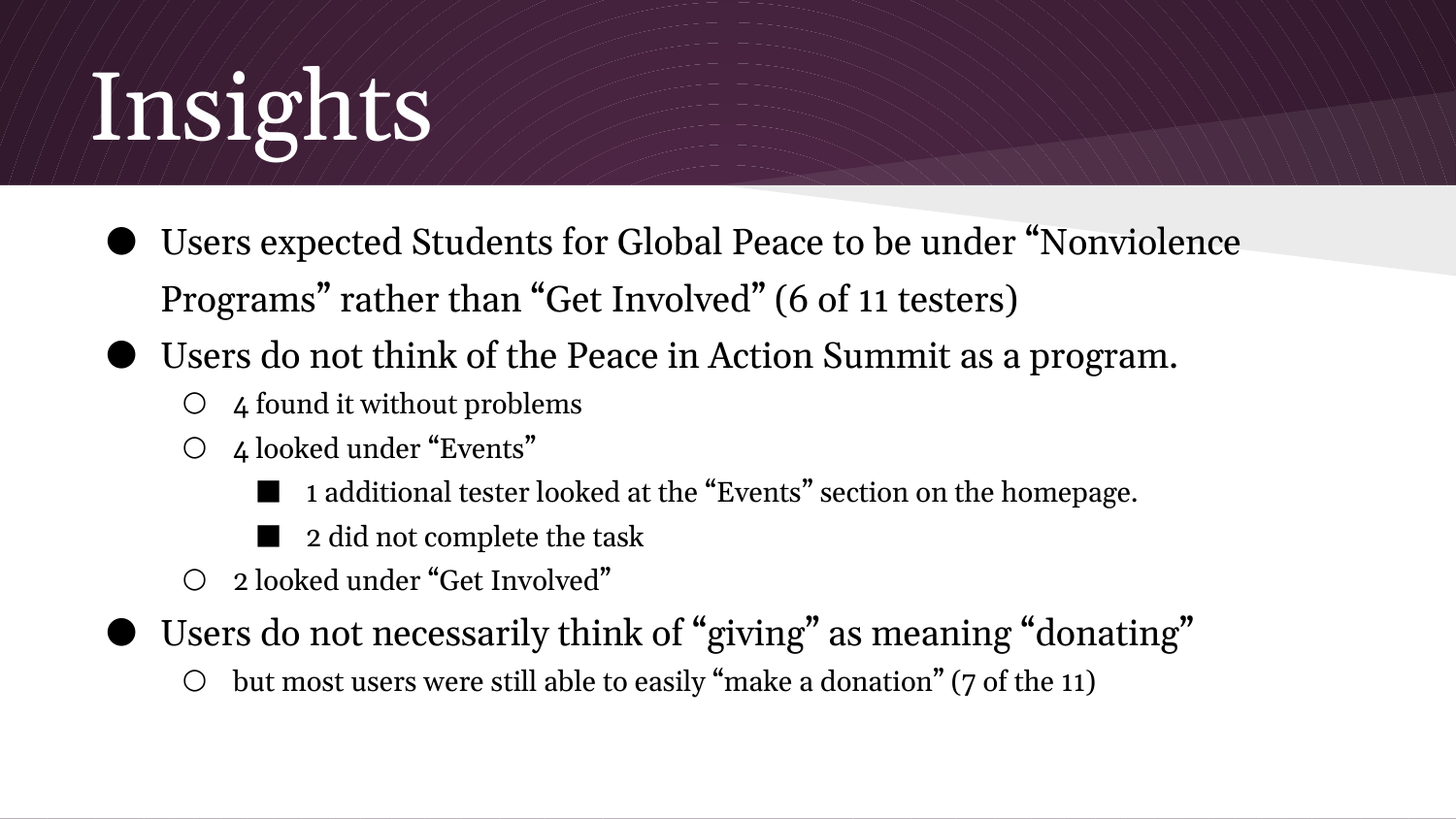

# Insights
Users expected Students for Global Peace to be under “Nonviolence Programs” rather than “Get Involved” (6 of 11 testers)
Users do not think of the Peace in Action Summit as a program.
4 found it without problems
4 looked under “Events”
1 additional tester looked at the “Events” section on the homepage.
2 did not complete the task
2 looked under “Get Involved”
Users do not necessarily think of “giving” as meaning “donating”
but most users were still able to easily “make a donation” (7 of the 11)